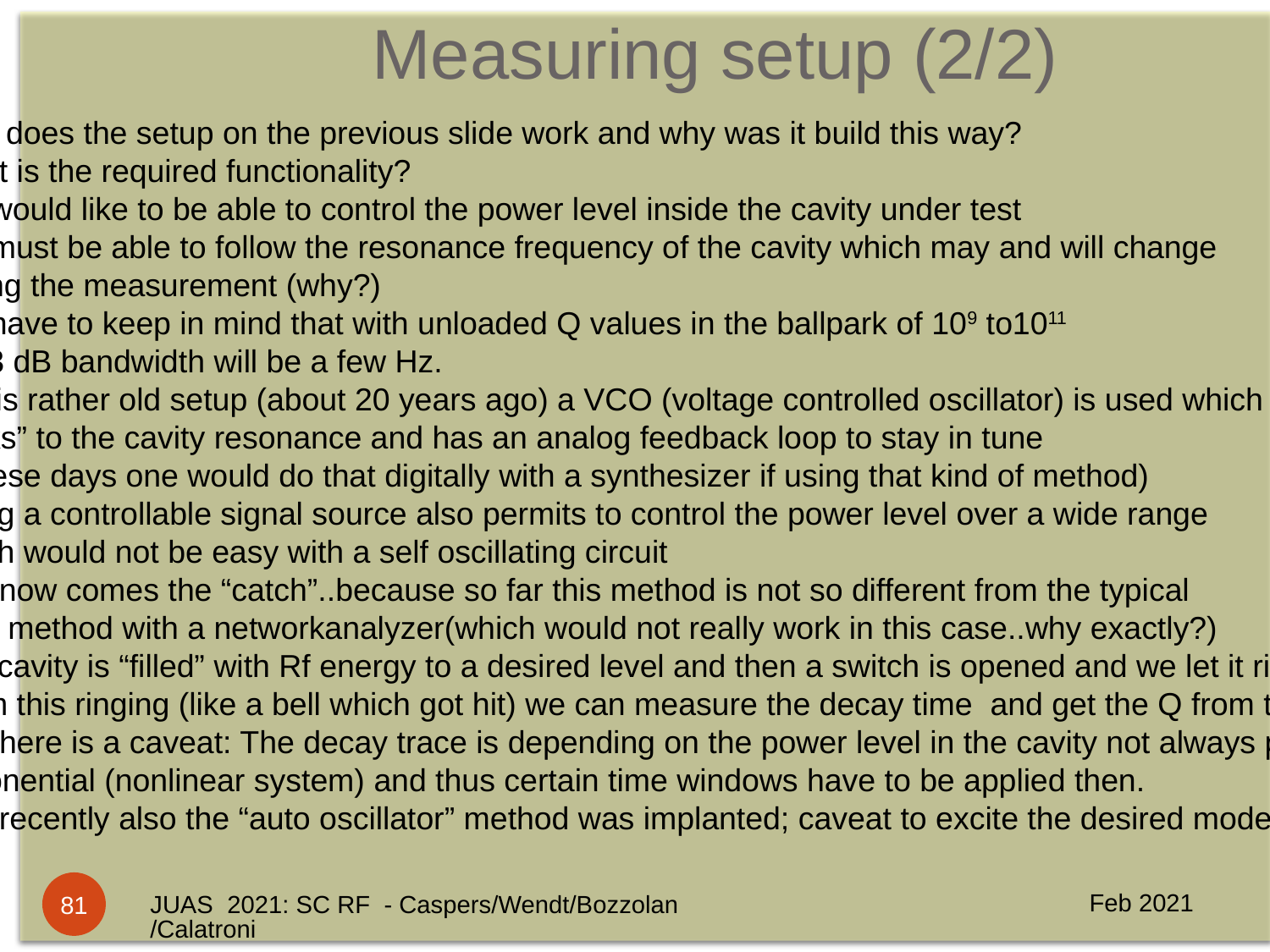

# Measuring setup (2/2)
How does the setup on the previous slide work and why was it build this way?
What is the required functionality?
We would like to be able to control the power level inside the cavity under test
We must be able to follow the resonance frequency of the cavity which may and will change
during the measurement (why?)
We have to keep in mind that with unloaded Q values in the ballpark of 109 to1011
the 3 dB bandwidth will be a few Hz.
In this rather old setup (about 20 years ago) a VCO (voltage controlled oscillator) is used which
“locks” to the cavity resonance and has an analog feedback loop to stay in tune
 (These days one would do that digitally with a synthesizer if using that kind of method)
Using a controllable signal source also permits to control the power level over a wide range
which would not be easy with a self oscillating circuit
And now comes the “catch”..because so far this method is not so different from the typical
3 dB method with a networkanalyzer(which would not really work in this case..why exactly?)
The cavity is “filled” with Rf energy to a desired level and then a switch is opened and we let it ring
From this ringing (like a bell which got hit) we can measure the decay time  and get the Q from there
But there is a caveat: The decay trace is depending on the power level in the cavity not always perfectly
exponential (nonlinear system) and thus certain time windows have to be applied then.
And recently also the “auto oscillator” method was implanted; caveat to excite the desired mode
81
Feb 2021
JUAS  2021: SC RF  - Caspers/Wendt/Bozzolan/Calatroni